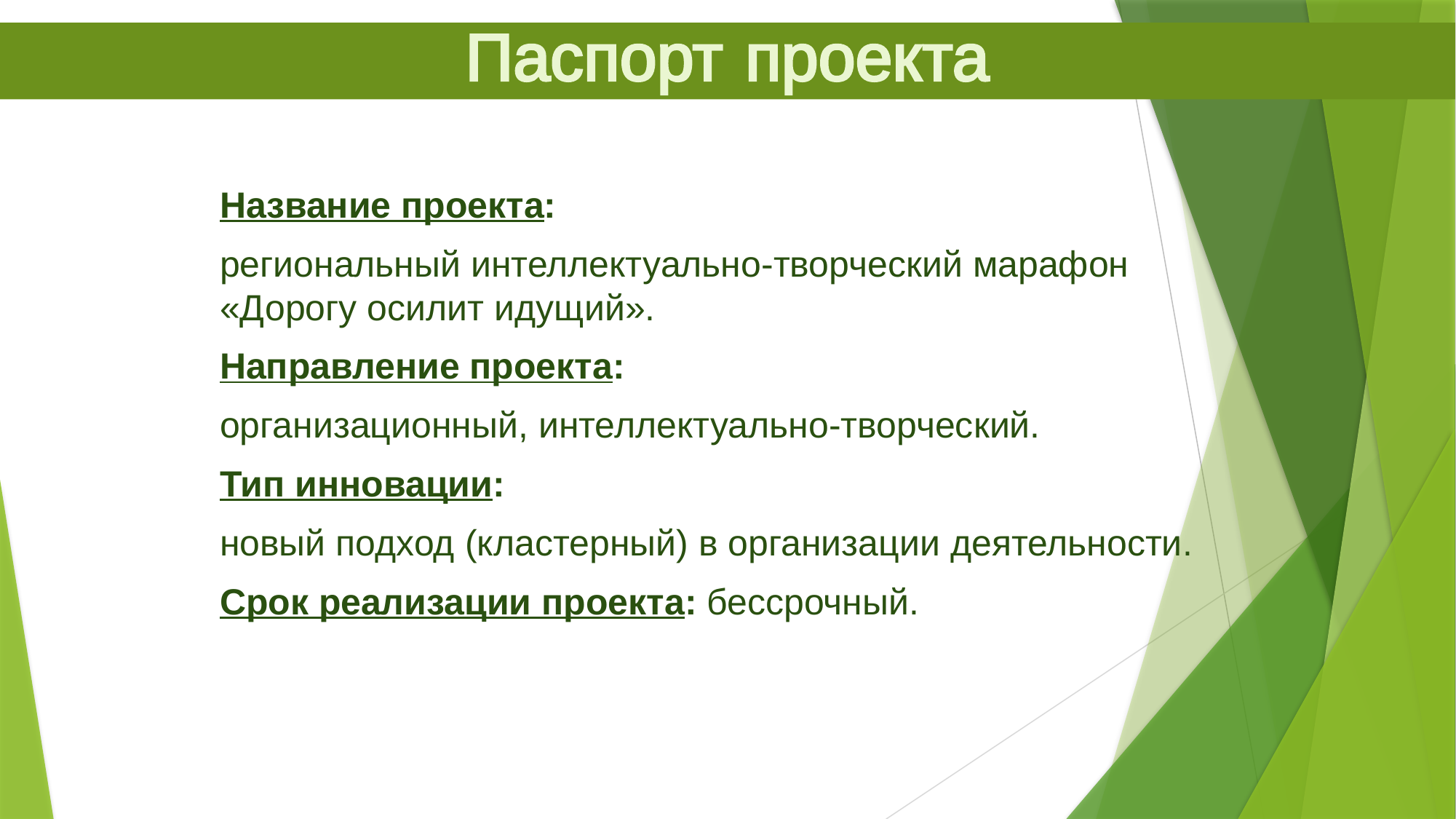

# Паспорт проекта
Название проекта:
региональный интеллектуально-творческий марафон «Дорогу осилит идущий».
Направление проекта:
организационный, интеллектуально-творческий.
Тип инновации:
новый подход (кластерный) в организации деятельности.
Срок реализации проекта: бессрочный.